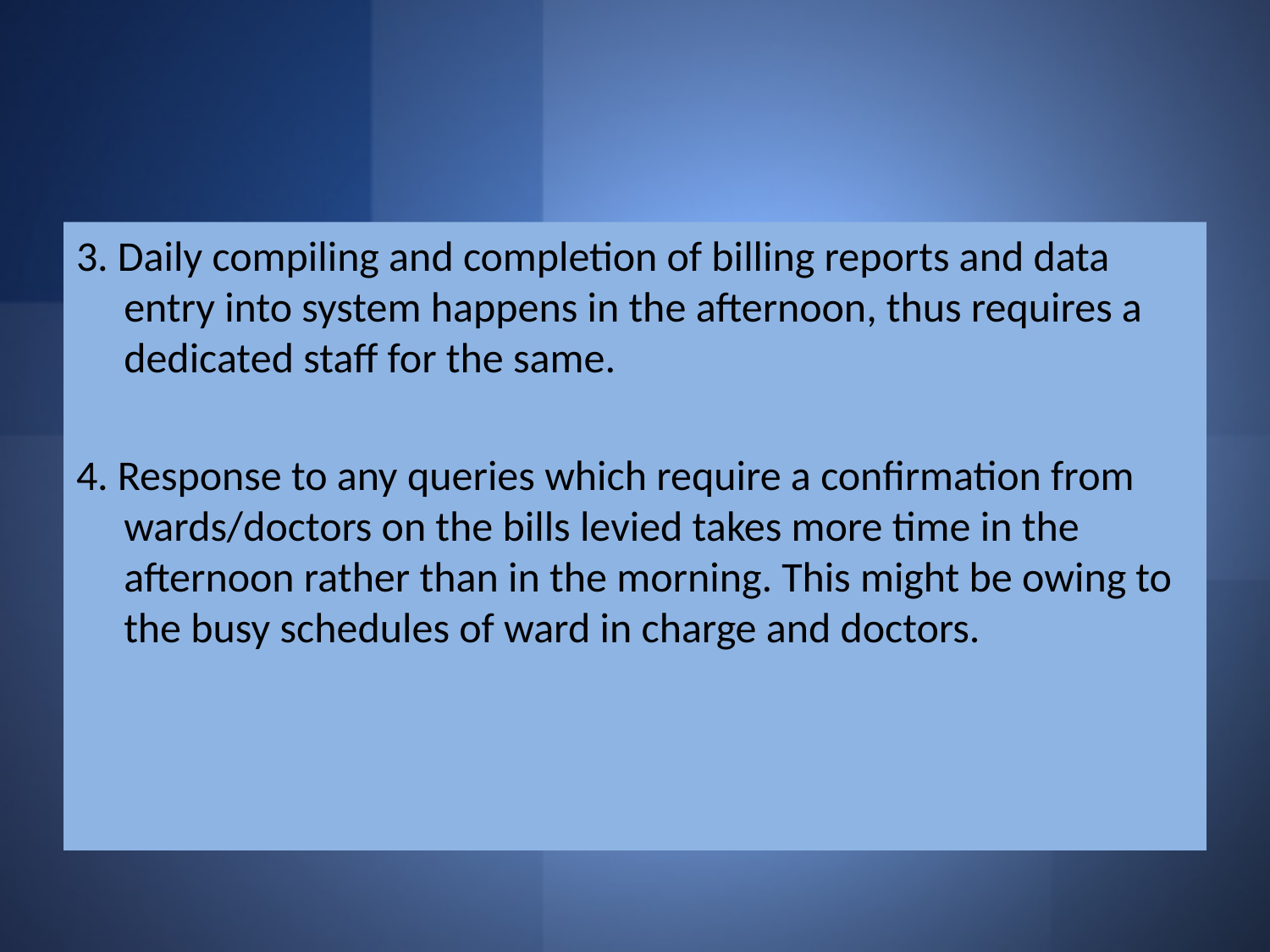

#
3. Daily compiling and completion of billing reports and data entry into system happens in the afternoon, thus requires a dedicated staff for the same.

4. Response to any queries which require a confirmation from wards/doctors on the bills levied takes more time in the afternoon rather than in the morning. This might be owing to the busy schedules of ward in charge and doctors.